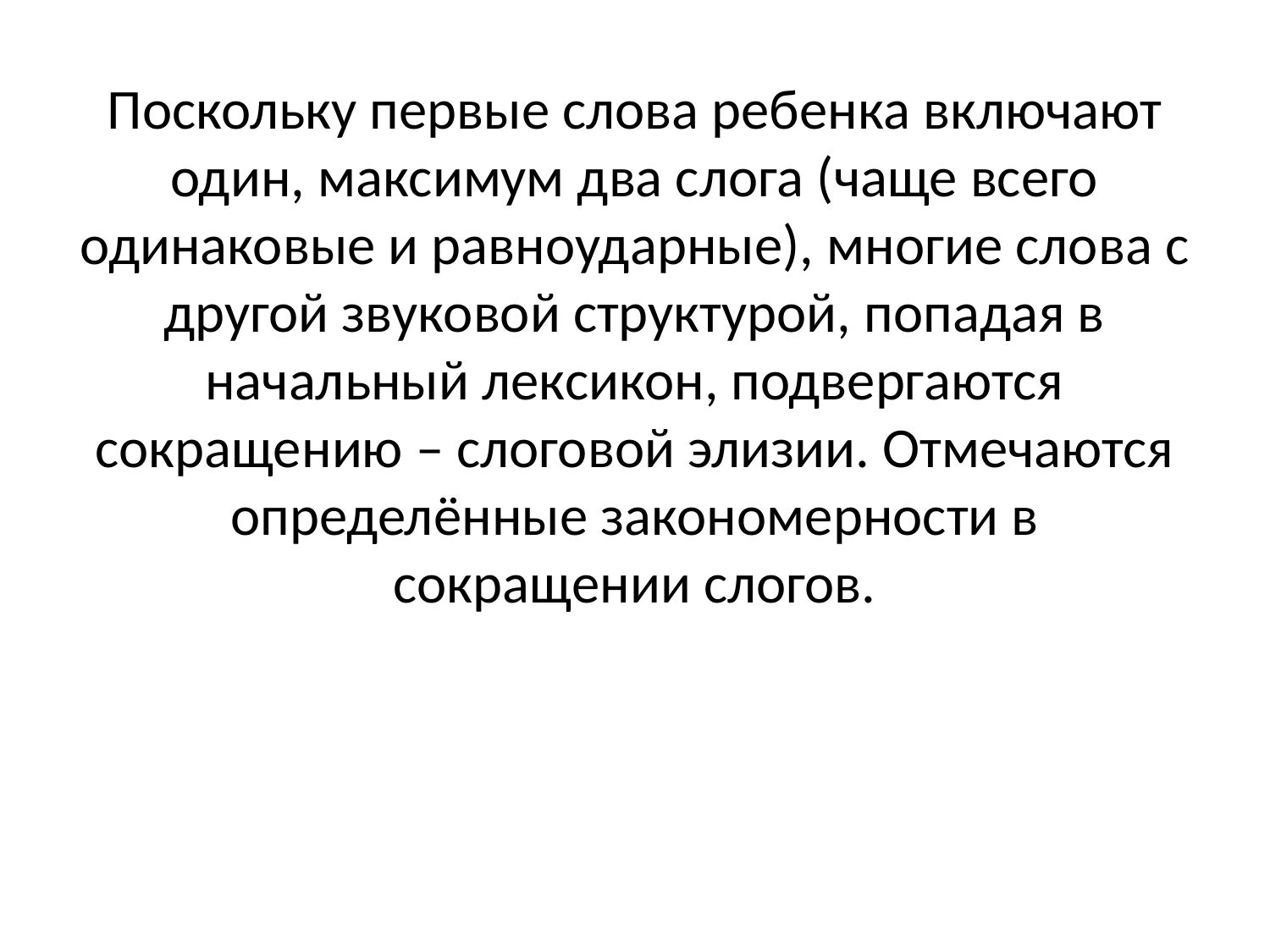

Поскольку первые слова ребенка включают один, максимум два слога (чаще всего одинаковые и равноударные), многие слова с другой звуковой структурой, попадая в начальный лексикон, подвергаются сокращению – слоговой элизии. Отмечаются определённые закономерности в сокращении слогов.